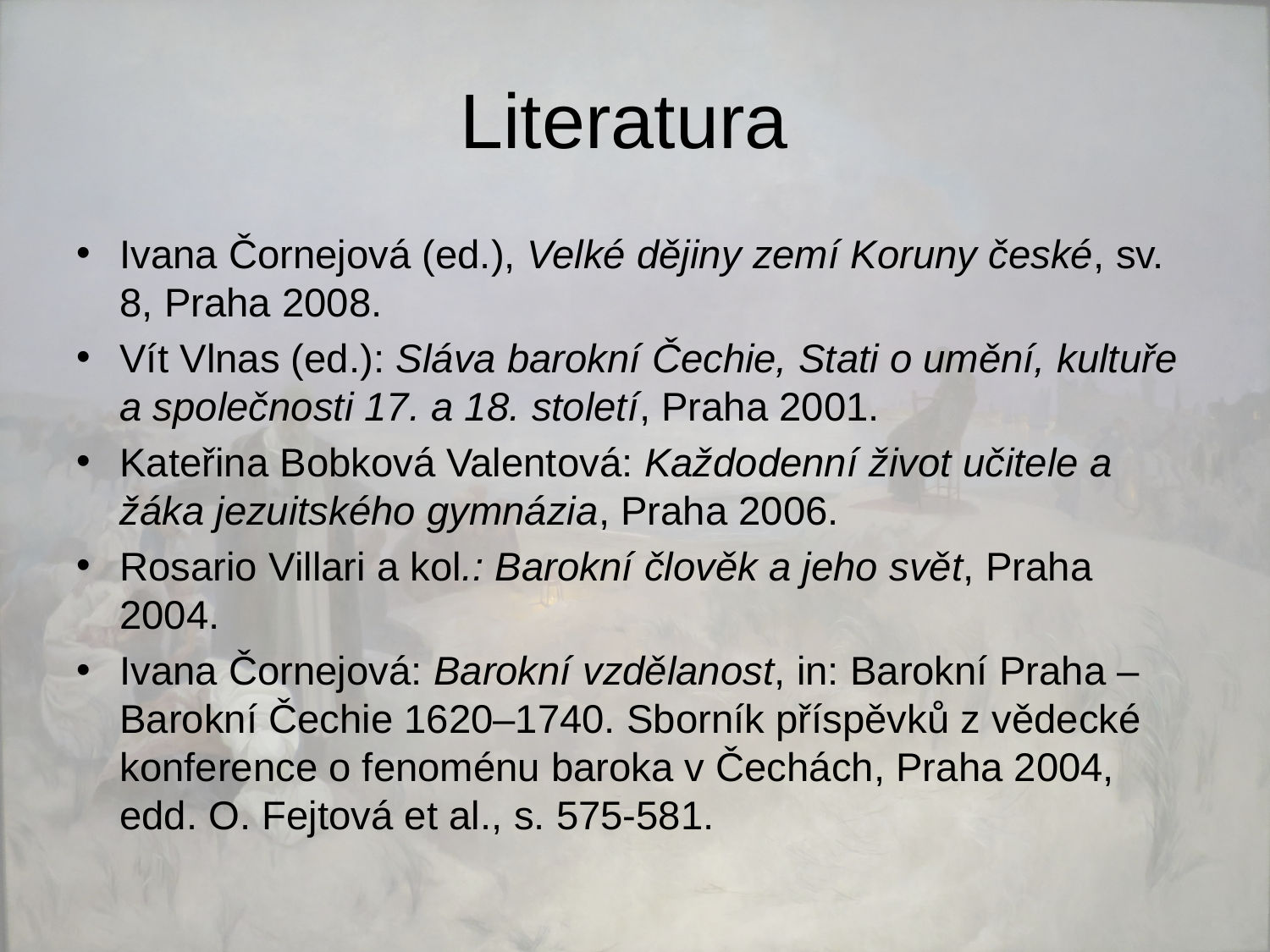

# Literatura
Ivana Čornejová (ed.), Velké dějiny zemí Koruny české, sv. 8, Praha 2008.
Vít Vlnas (ed.): Sláva barokní Čechie, Stati o umění, kultuře a společnosti 17. a 18. století, Praha 2001.
Kateřina Bobková Valentová: Každodenní život učitele a žáka jezuitského gymnázia, Praha 2006.
Rosario Villari a kol.: Barokní člověk a jeho svět, Praha 2004.
Ivana Čornejová: Barokní vzdělanost, in: Barokní Praha – Barokní Čechie 1620–1740. Sborník příspěvků z vědecké konference o fenoménu baroka v Čechách, Praha 2004, edd. O. Fejtová et al., s. 575-581.